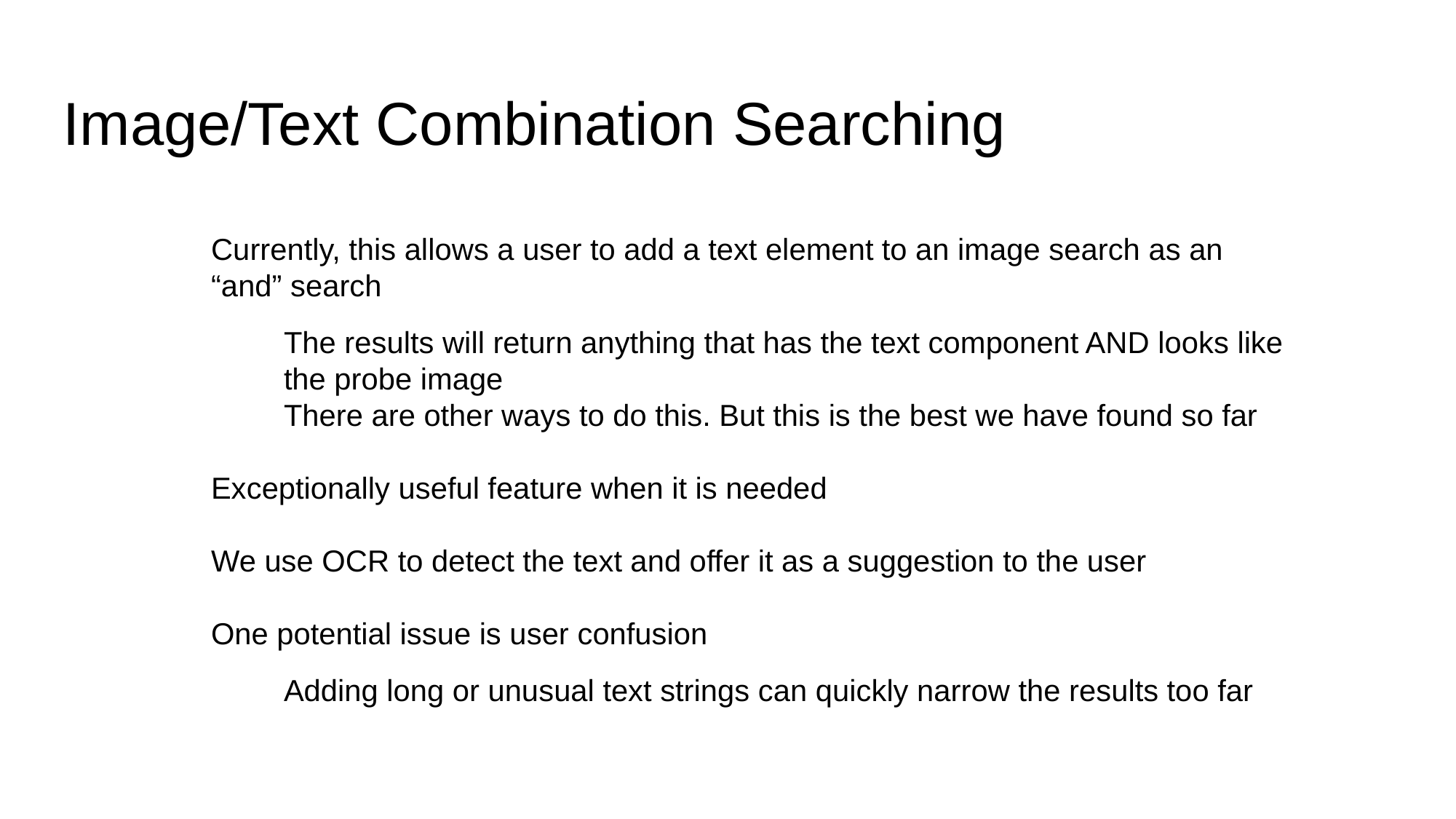

Image/Text Combination Searching
Currently, this allows a user to add a text element to an image search as an “and” search
The results will return anything that has the text component AND looks like the probe image
There are other ways to do this. But this is the best we have found so far

Exceptionally useful feature when it is needed

We use OCR to detect the text and offer it as a suggestion to the user

One potential issue is user confusion
Adding long or unusual text strings can quickly narrow the results too far